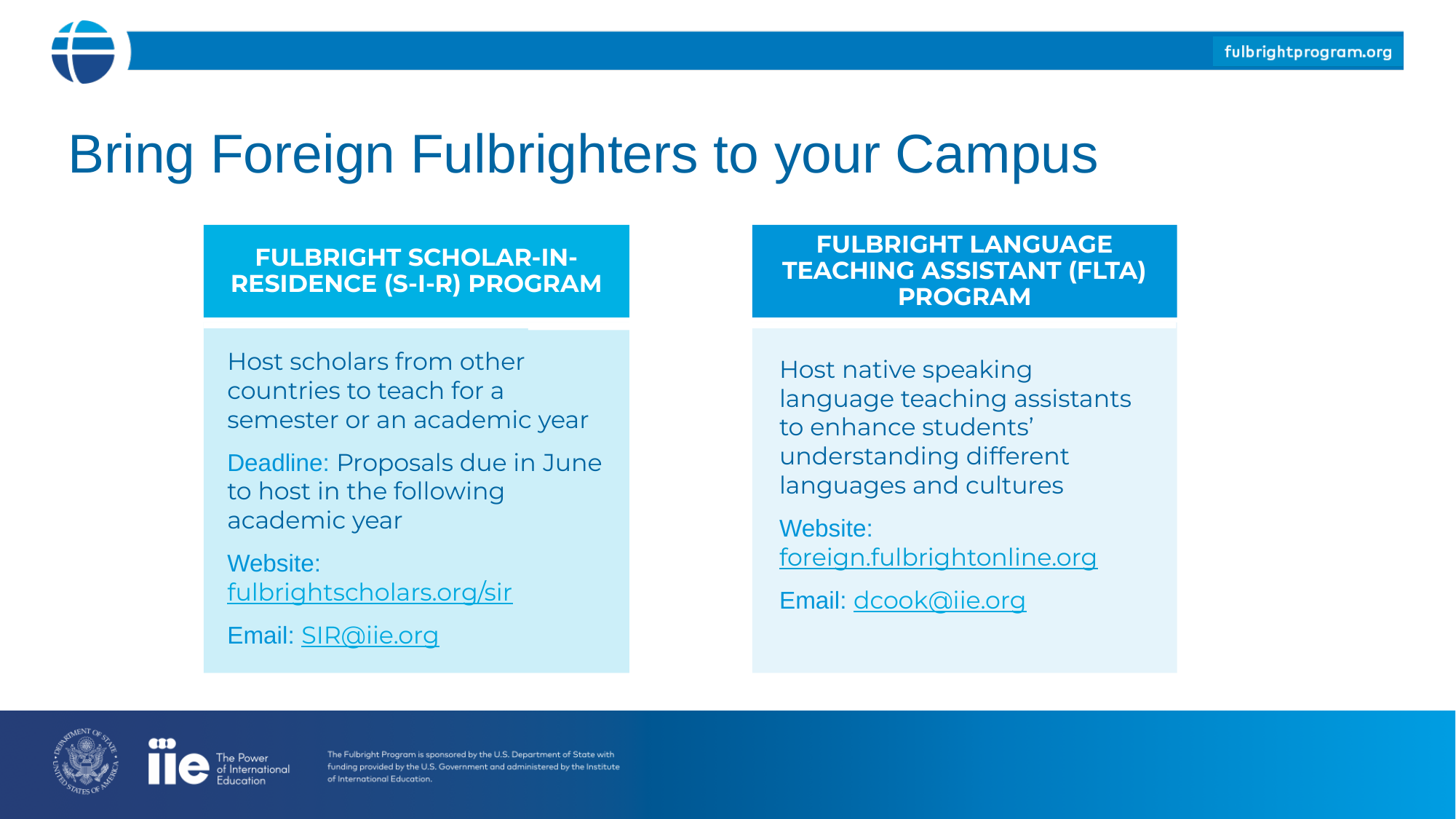

Bring Foreign Fulbrighters to your Campus
FULBRIGHT SCHOLAR-IN-RESIDENCE (S-I-R) PROGRAM
FULBRIGHT LANGUAGE TEACHING ASSISTANT (FLTA) PROGRAM

Host scholars from other countries to teach for a semester or an academic year
Deadline: Proposals due in June to host in the following academic year
Website:  fulbrightscholars.org/sir
Email: SIR@iie.org
Host native speaking language teaching assistants to enhance students’ understanding different languages and cultures
Website:
foreign.fulbrightonline.org
Email: dcook@iie.org